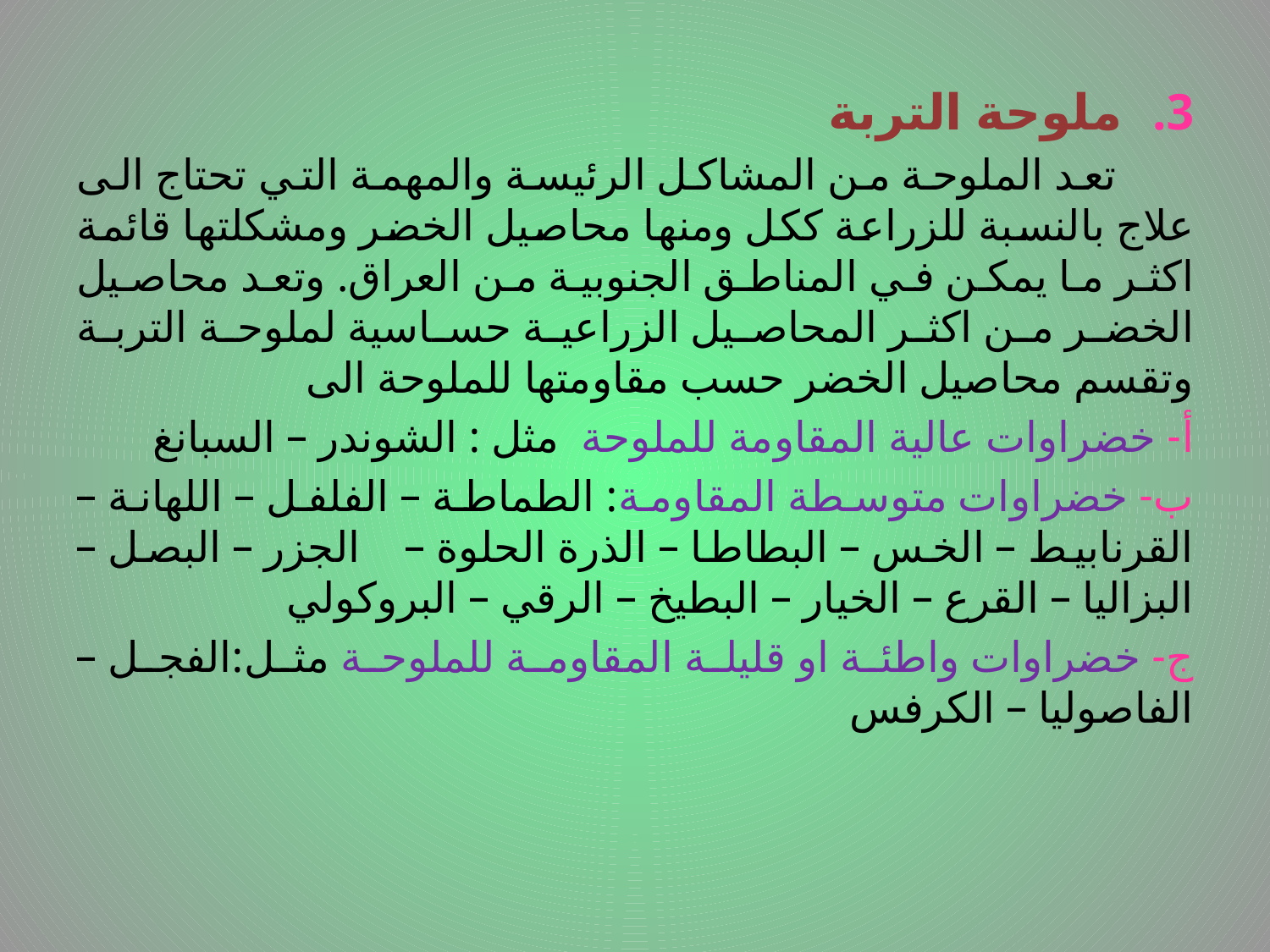

# .
ملوحة التربة
       تعد الملوحة من المشاكل الرئيسة والمهمة التي تحتاج الى علاج بالنسبة للزراعة ككل ومنها محاصيل الخضر ومشكلتها قائمة اكثر ما يمكن في المناطق الجنوبية من العراق. وتعد محاصيل الخضر من اكثر المحاصيل الزراعية حساسية لملوحة التربة وتقسم محاصيل الخضر حسب مقاومتها للملوحة الى
أ- خضراوات عالية المقاومة للملوحة  مثل : الشوندر – السبانغ
ب- خضراوات متوسطة المقاومة: الطماطة – الفلفل – اللهانة – القرنابيط – الخس – البطاطا – الذرة الحلوة –    الجزر – البصل – البزاليا – القرع – الخيار – البطيخ – الرقي – البروكولي
ج- خضراوات واطئة او قليلة المقاومة للملوحة مثل:الفجل – الفاصوليا – الكرفس